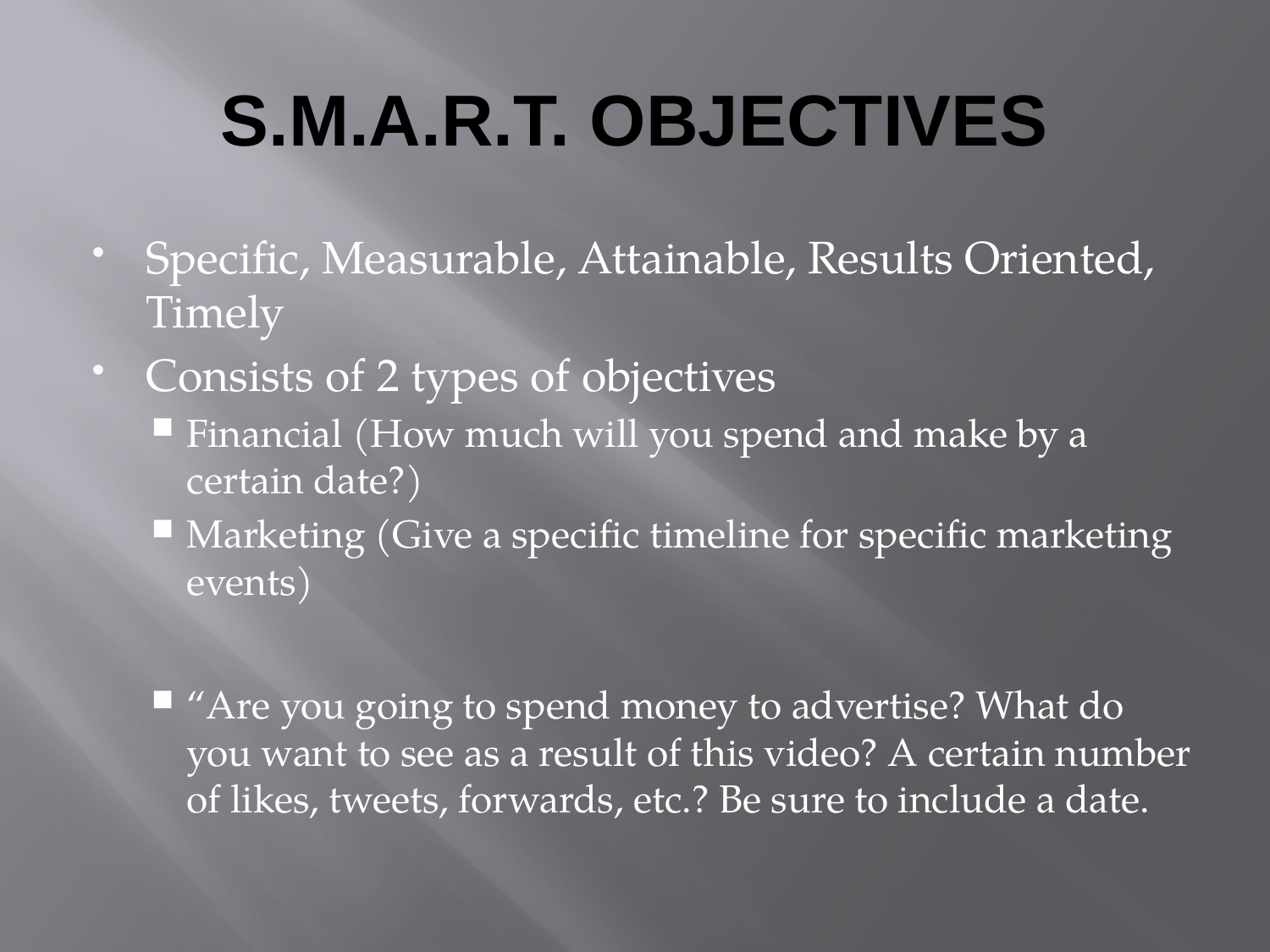

# S.M.A.R.T. OBJECTIVES
Specific, Measurable, Attainable, Results Oriented, Timely
Consists of 2 types of objectives
Financial (How much will you spend and make by a certain date?)
Marketing (Give a specific timeline for specific marketing events)

“Are you going to spend money to advertise? What do you want to see as a result of this video? A certain number of likes, tweets, forwards, etc.? Be sure to include a date.